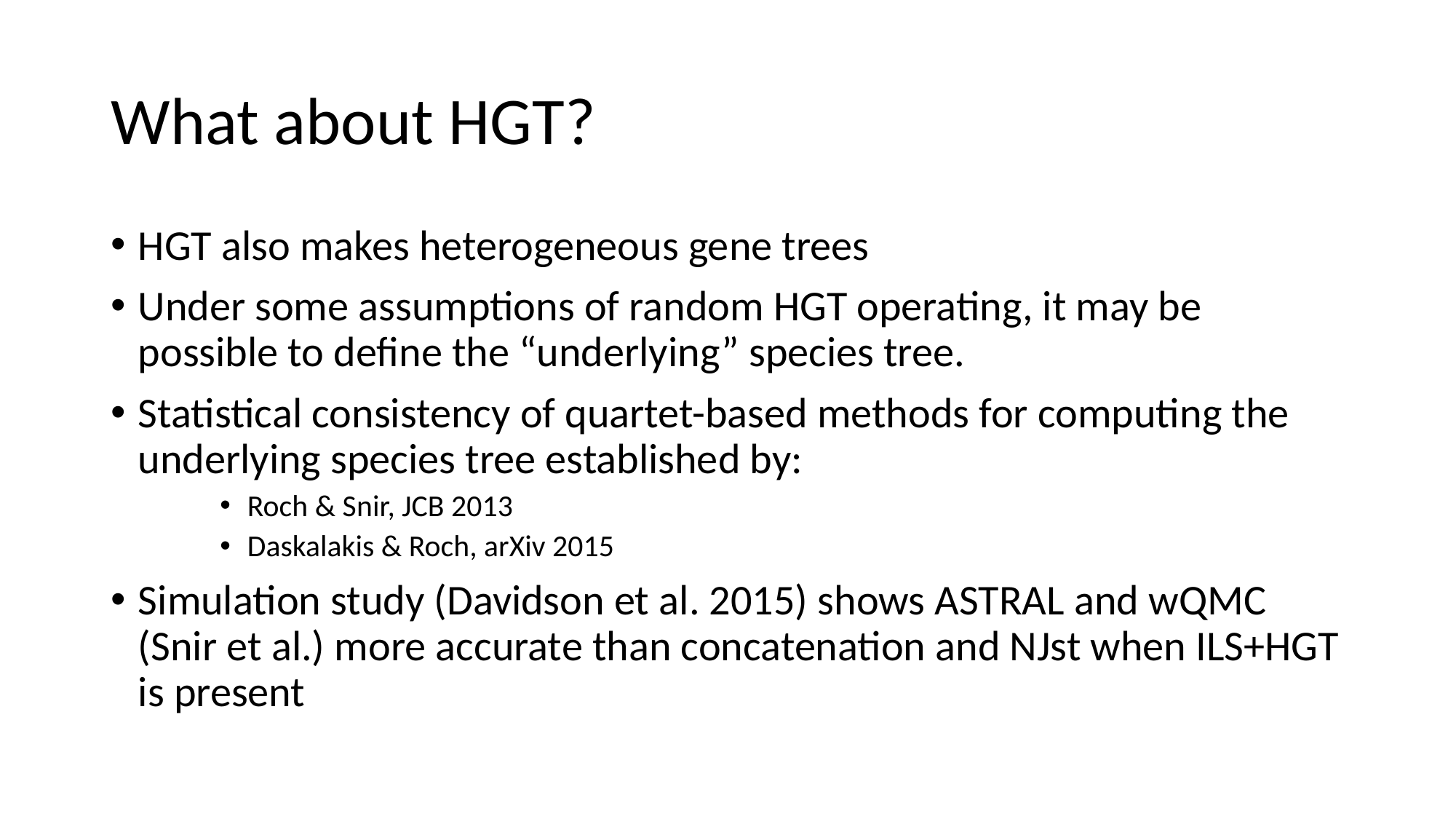

# What about HGT?
HGT also makes heterogeneous gene trees
Under some assumptions of random HGT operating, it may be possible to define the “underlying” species tree.
Statistical consistency of quartet-based methods for computing the underlying species tree established by:
Roch & Snir, JCB 2013
Daskalakis & Roch, arXiv 2015
Simulation study (Davidson et al. 2015) shows ASTRAL and wQMC (Snir et al.) more accurate than concatenation and NJst when ILS+HGT is present